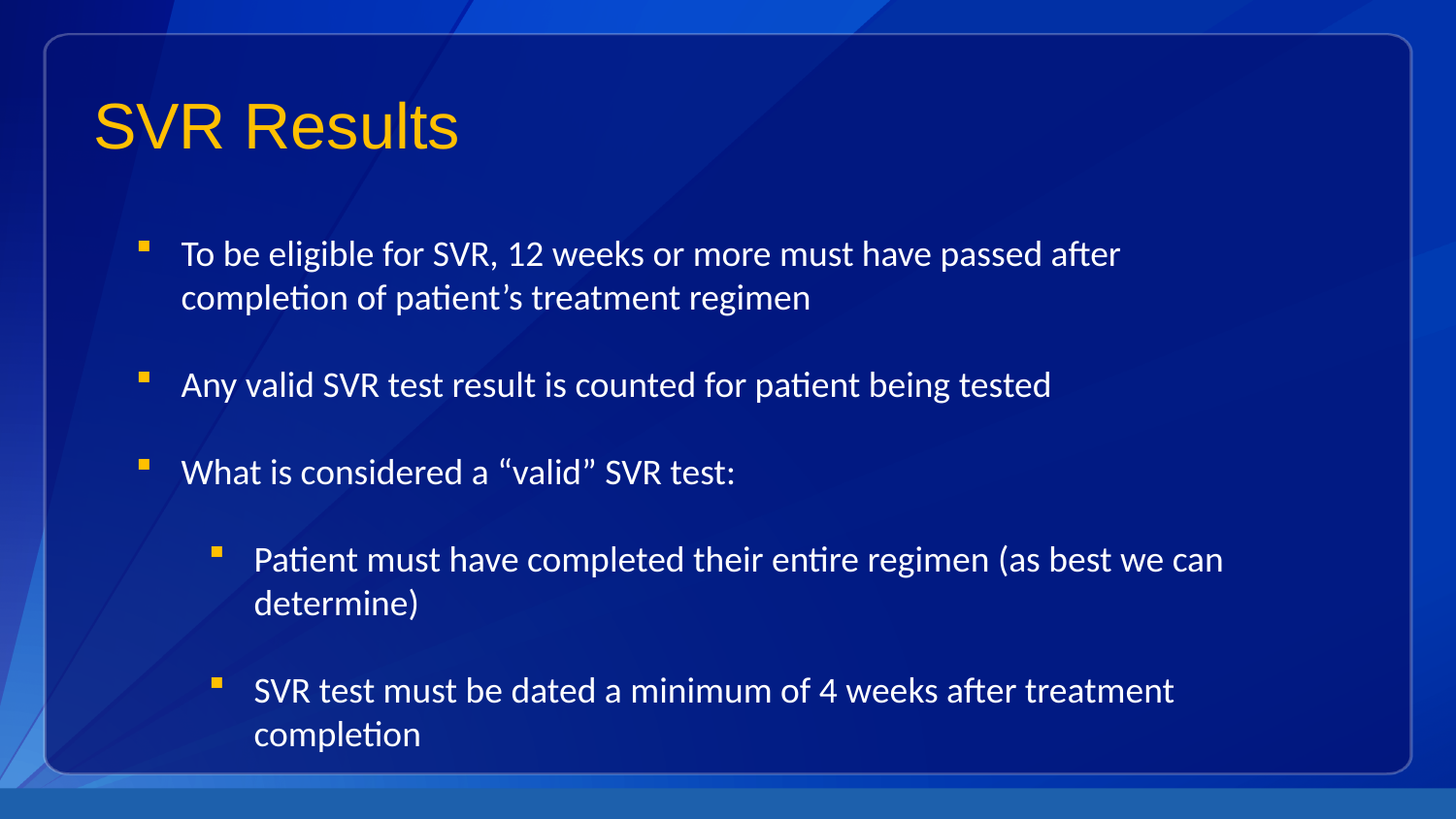

SVR Results

To be eligible for SVR, 12 weeks or more must have passed after completion of patient’s treatment regimen

Any valid SVR test result is counted for patient being tested

What is considered a “valid” SVR test:

Patient must have completed their entire regimen (as best we can determine)

SVR test must be dated a minimum of 4 weeks after treatment completion